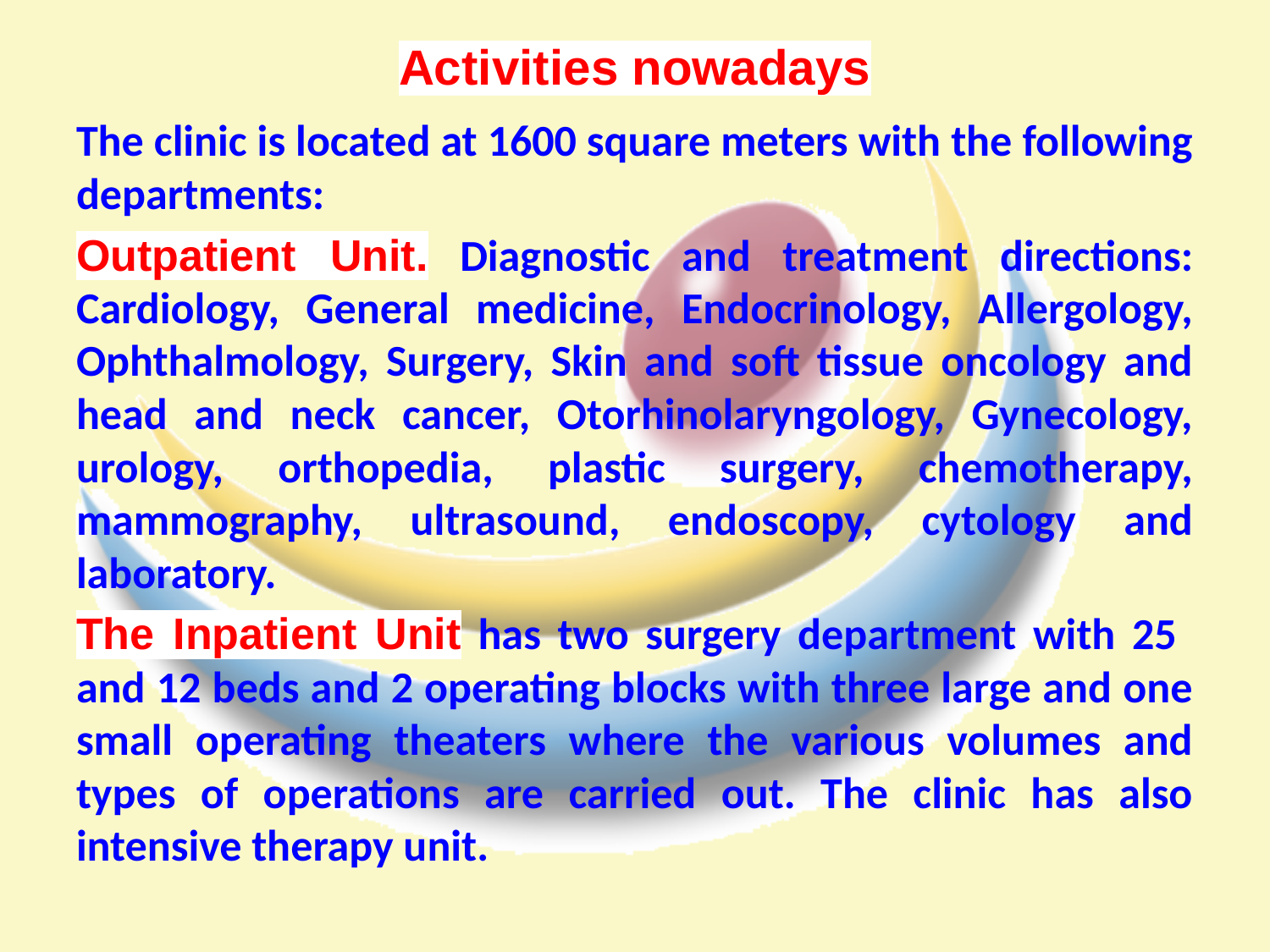

# Activities nowadays
The clinic is located at 1600 square meters with the following departments:
Outpatient Unit. Diagnostic and treatment directions: Cardiology, General medicine, Endocrinology, Allergology, Ophthalmology, Surgery, Skin and soft tissue oncology and head and neck cancer, Otorhinolaryngology, Gynecology, urology, orthopedia, plastic surgery, chemotherapy, mammography, ultrasound, endoscopy, cytology and laboratory.
The Inpatient Unit has two surgery department with 25  and 12 beds and 2 operating blocks with three large and one small operating theaters where the various volumes and types of operations are carried out. The clinic has also intensive therapy unit.